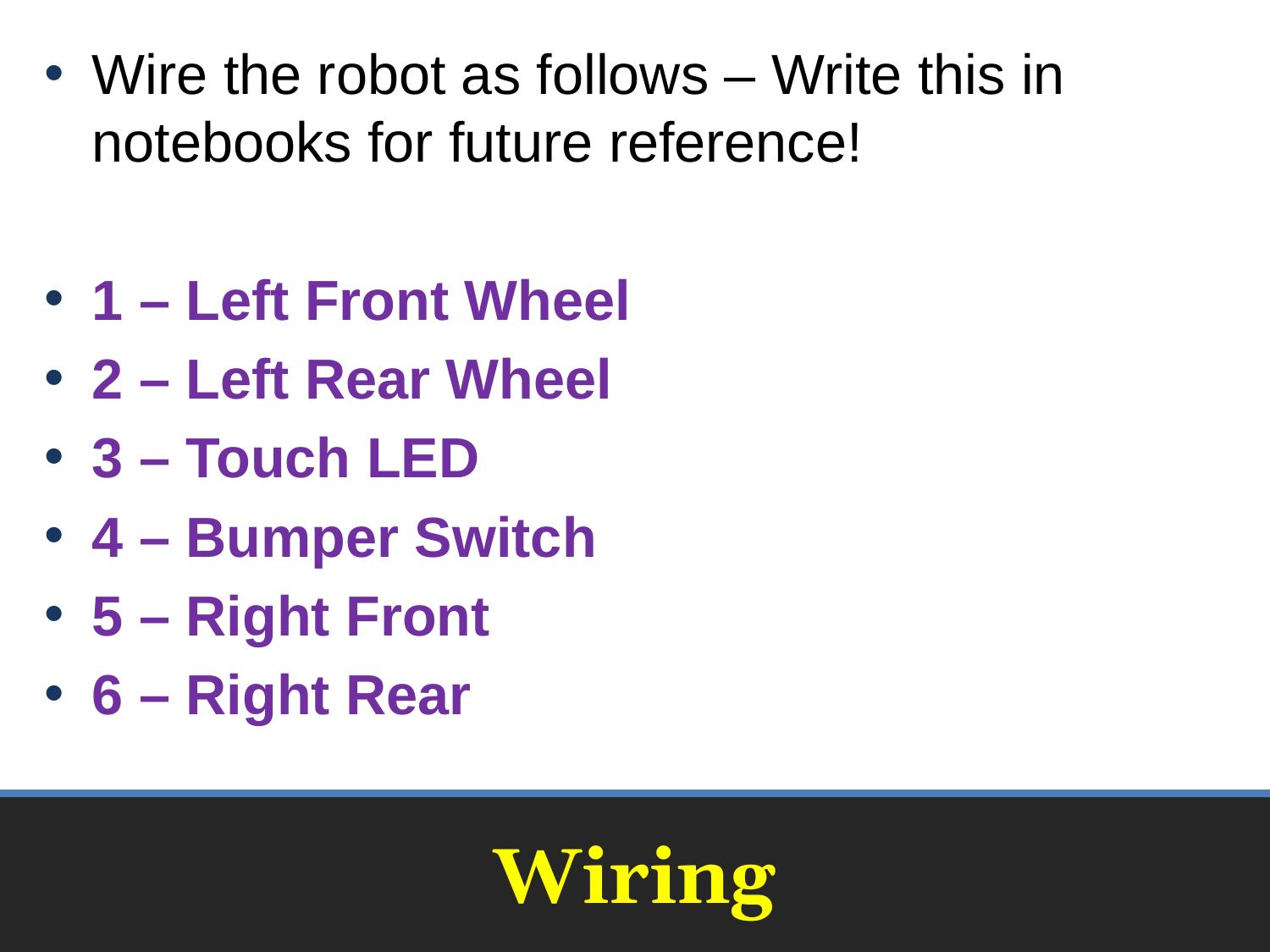

Wire the robot as follows – Write this in notebooks for future reference!

1 – Left Front Wheel
2 – Left Rear Wheel
3 – Touch LED
4 – Bumper Switch
5 – Right Front
6 – Right Rear
# Wiring